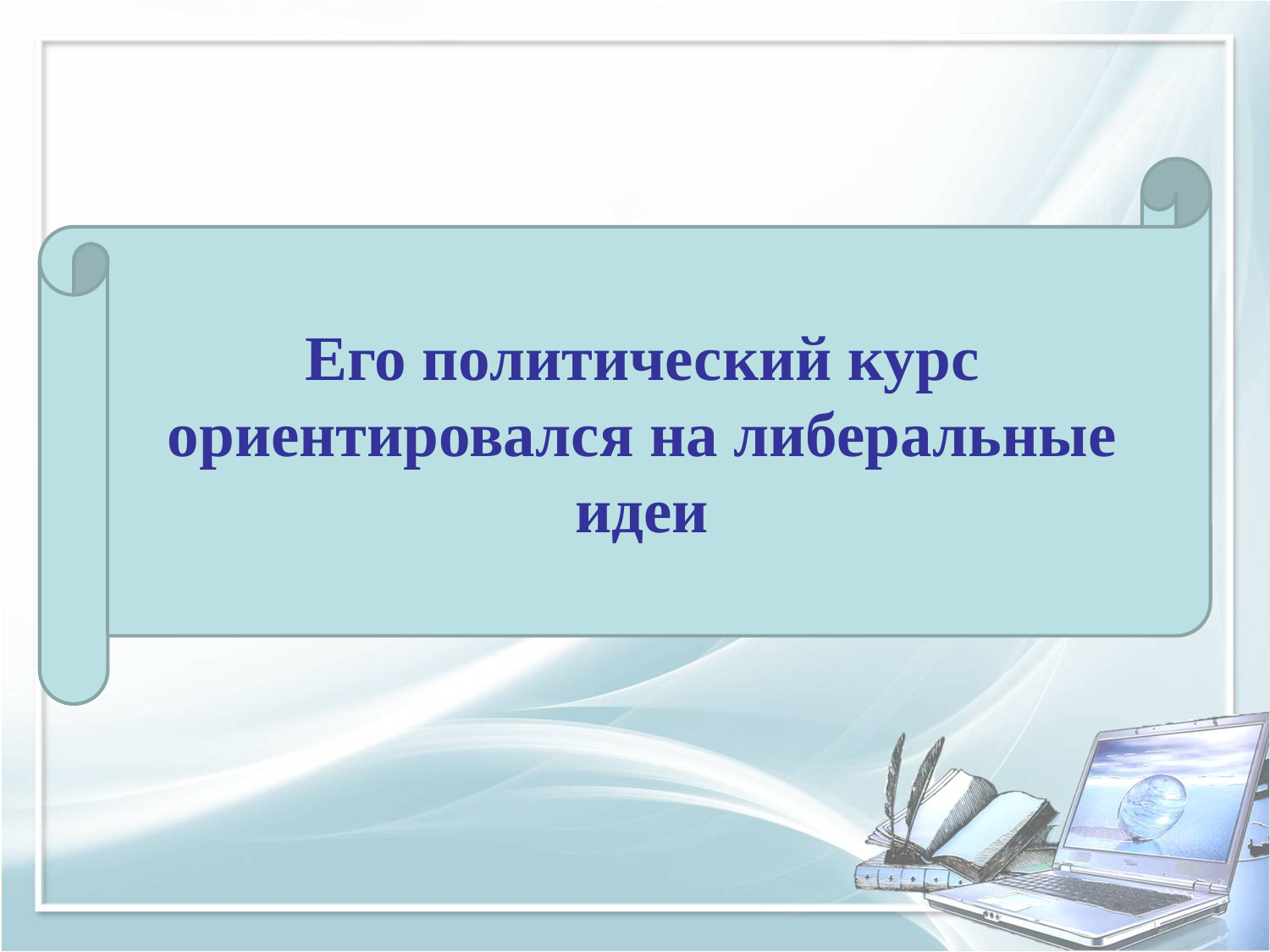

Его политический курс ориентировался на либеральные идеи